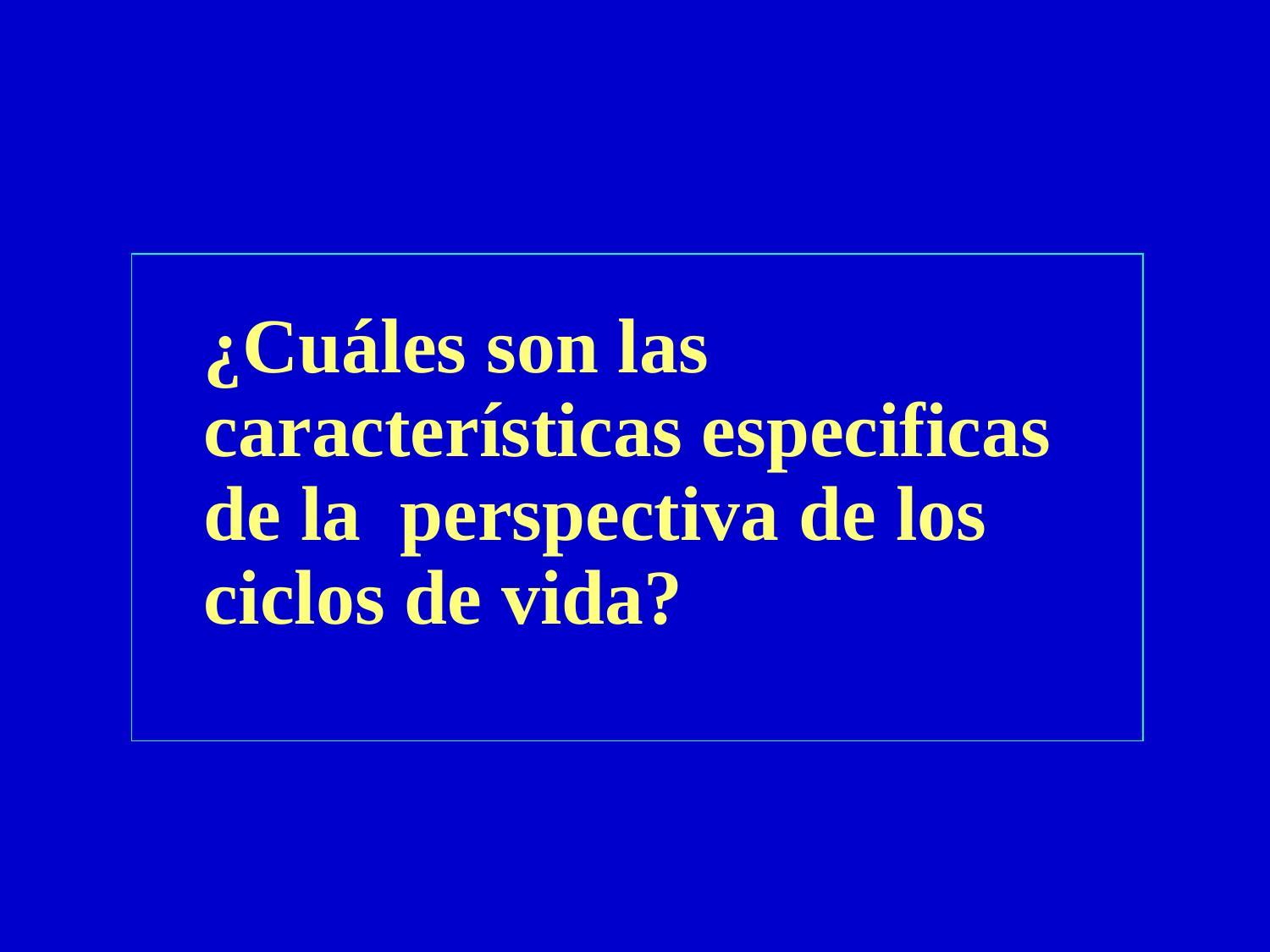

#

¿Cuáles son las características especificas de la  perspectiva de los ciclos de vida?